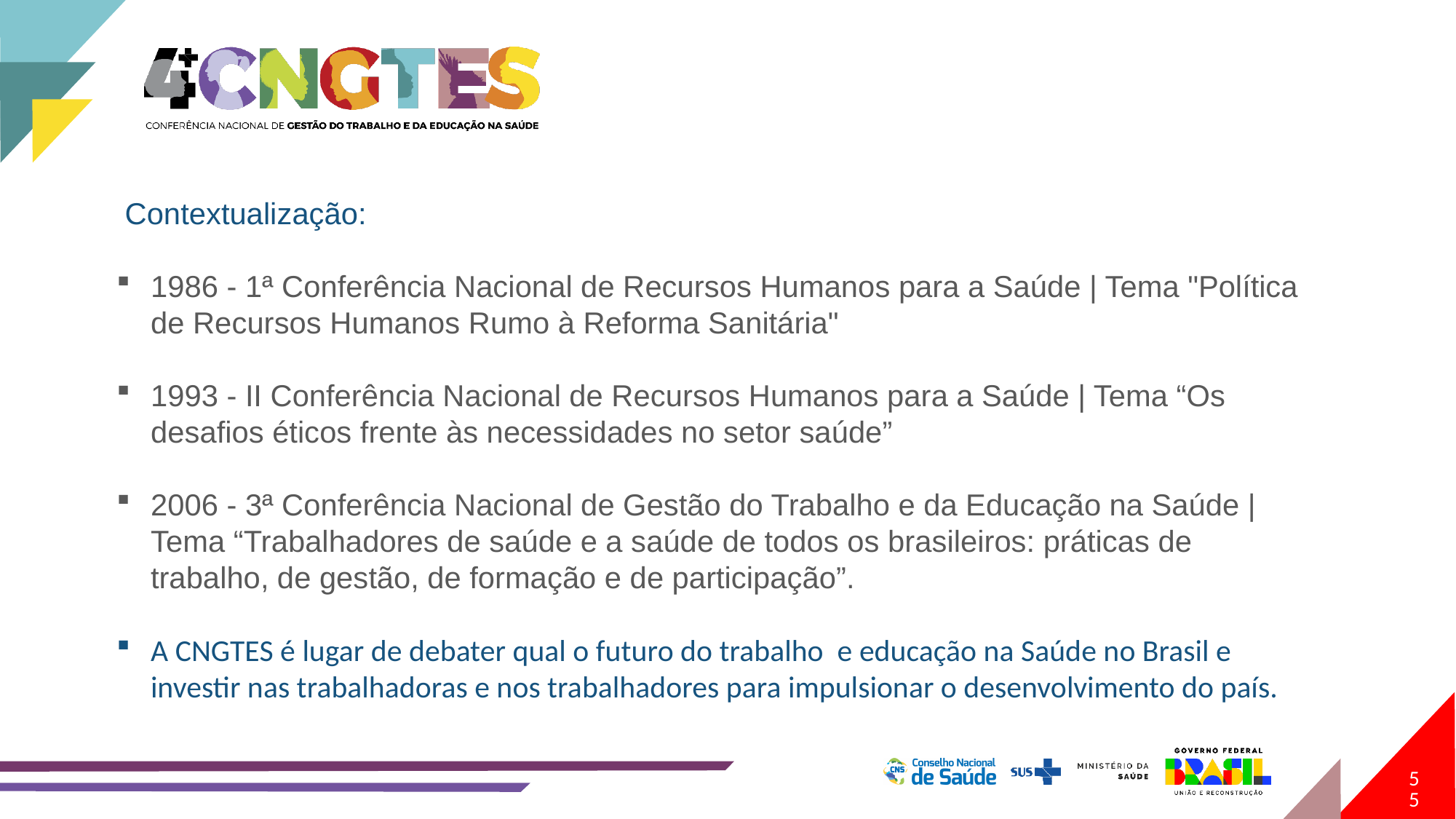

Contextualização:

1986 - 1ª Conferência Nacional de Recursos Humanos para a Saúde | Tema "Política de Recursos Humanos Rumo à Reforma Sanitária"

1993 - II Conferência Nacional de Recursos Humanos para a Saúde | Tema “Os desafios éticos frente às necessidades no setor saúde”

2006 - 3ª Conferência Nacional de Gestão do Trabalho e da Educação na Saúde | Tema “Trabalhadores de saúde e a saúde de todos os brasileiros: práticas de trabalho, de gestão, de formação e de participação”.

A CNGTES é lugar de debater qual o futuro do trabalho  e educação na Saúde no Brasil e investir nas trabalhadoras e nos trabalhadores para impulsionar o desenvolvimento do país.

55